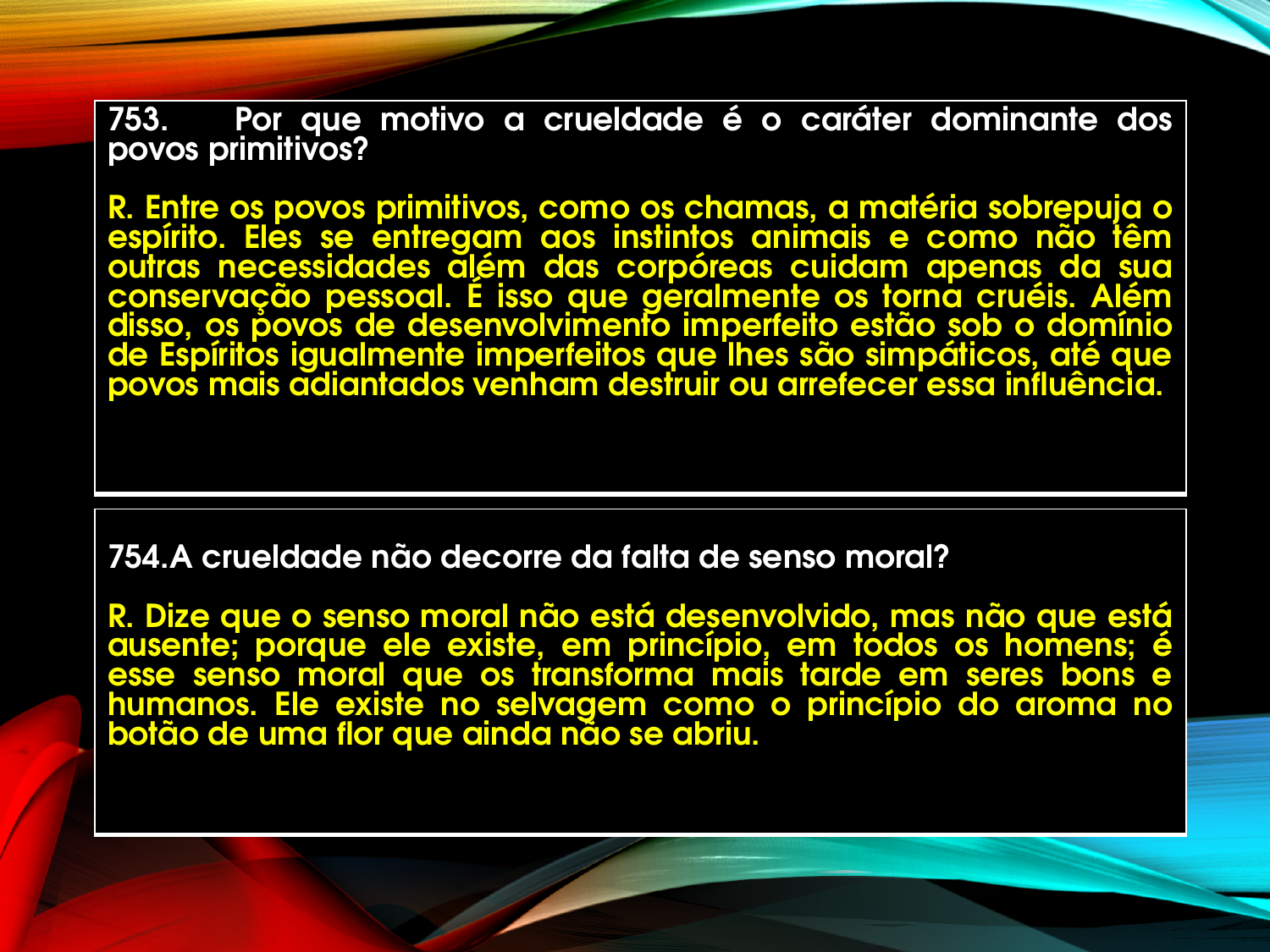

| 753. Por que motivo a crueldade é o caráter dominante dos povos primitivos? R. Entre os povos primitivos, como os chamas, a matéria sobrepuja o espírito. Eles se entregam aos instintos animais e como não têm outras necessidades além das corpóreas cuidam apenas da sua conservação pessoal. É isso que geralmente os torna cruéis. Além disso, os povos de desenvolvimento imperfeito estão sob o domínio de Espíritos igualmente imperfeitos que lhes são simpáticos, até que povos mais adiantados venham destruir ou arrefecer essa influência. |
| --- |
| A crueldade não decorre da falta de senso moral? R. Dize que o senso moral não está desenvolvido, mas não que está ausente; porque ele existe, em princípio, em todos os homens; é esse senso moral que os transforma mais tarde em seres bons e humanos. Ele existe no selvagem como o princípio do aroma no botão de uma flor que ainda não se abriu. |
| --- |